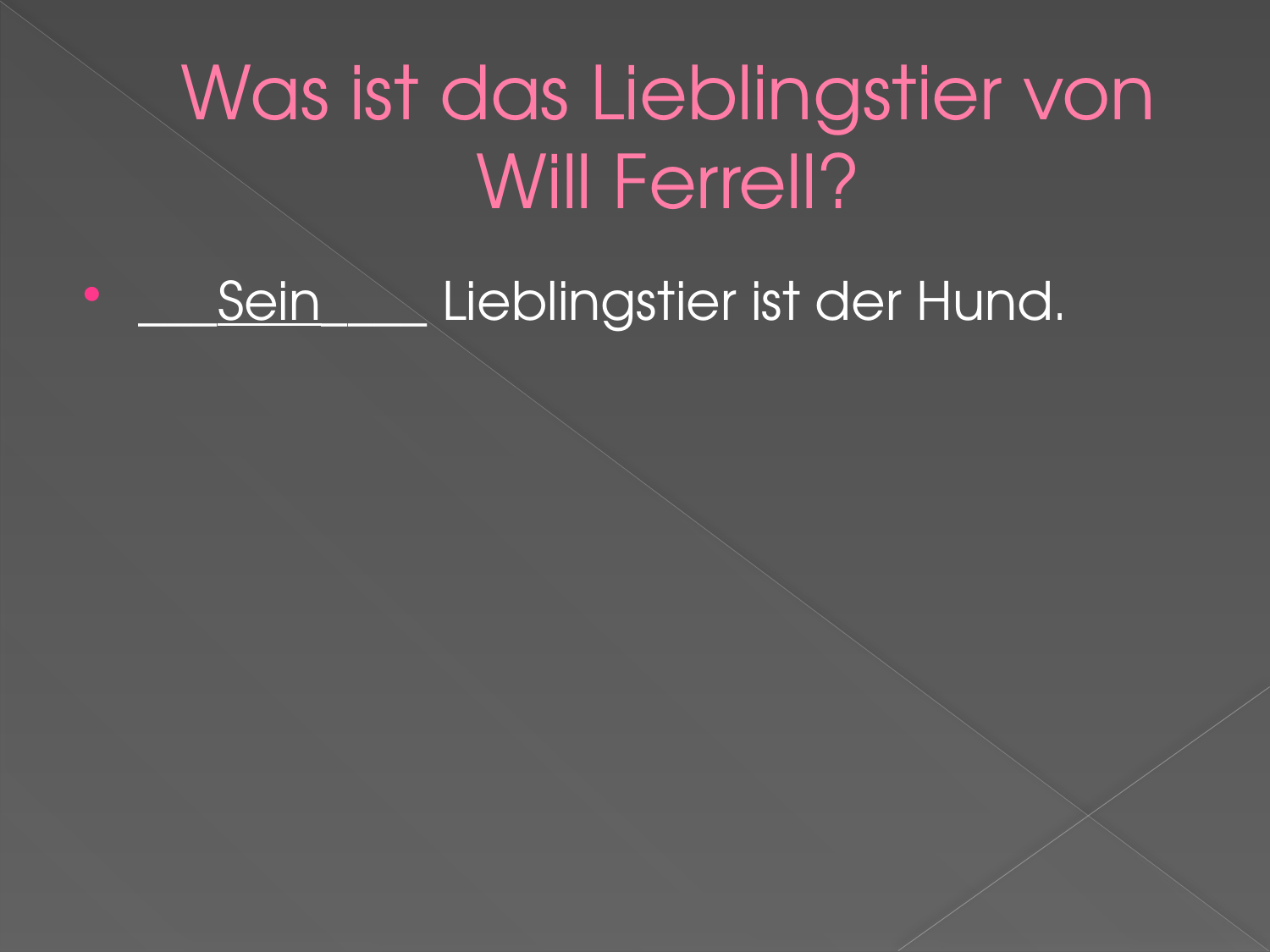

# Was ist das Lieblingstier von Will Ferrell?
___Sein____ Lieblingstier ist der Hund.